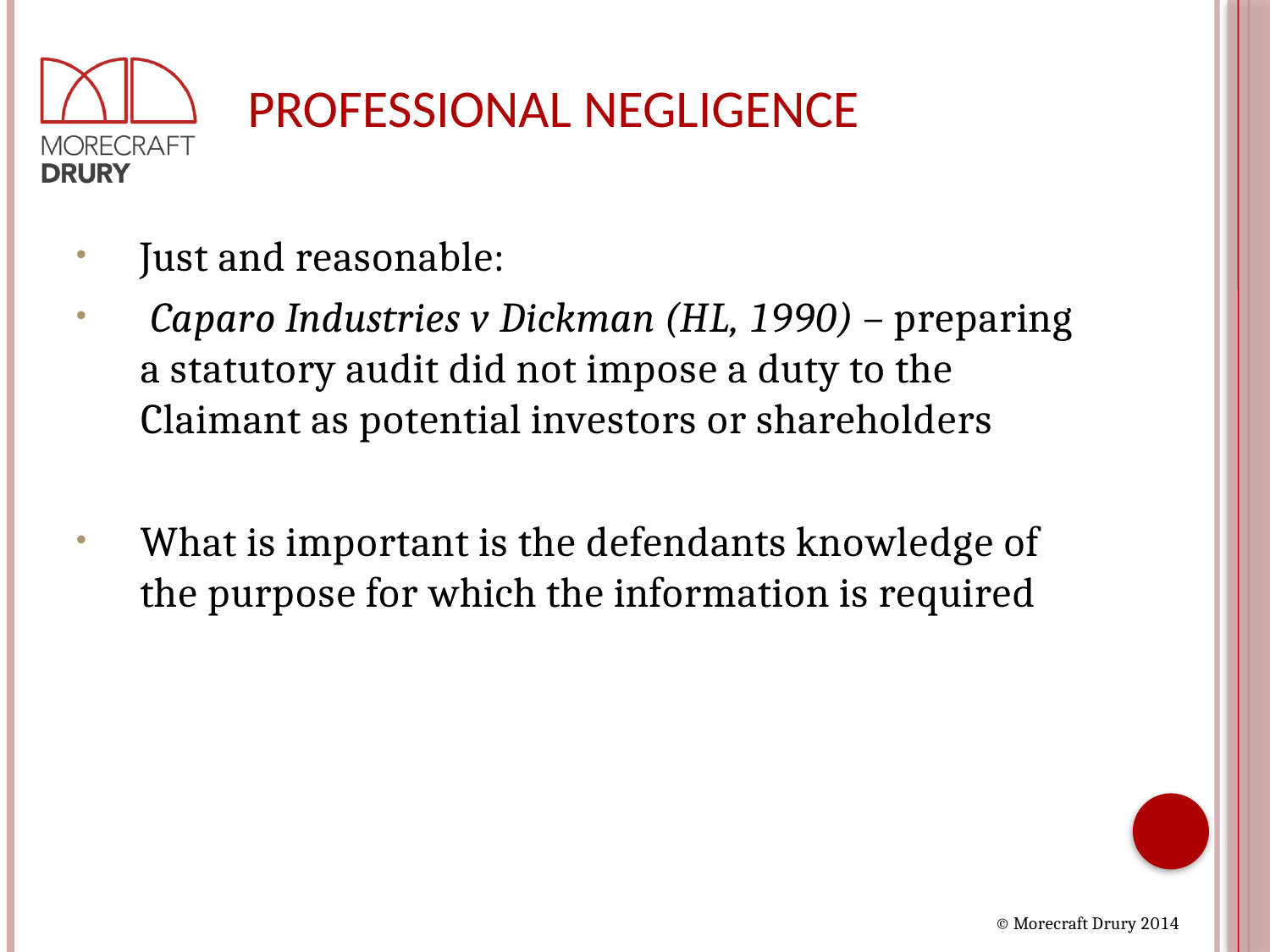

# PROFESSIONAL NEGLIGENCE
Just and reasonable:
 Caparo Industries v Dickman (HL, 1990) – preparing a statutory audit did not impose a duty to the Claimant as potential investors or shareholders

What is important is the defendants knowledge of the purpose for which the information is required